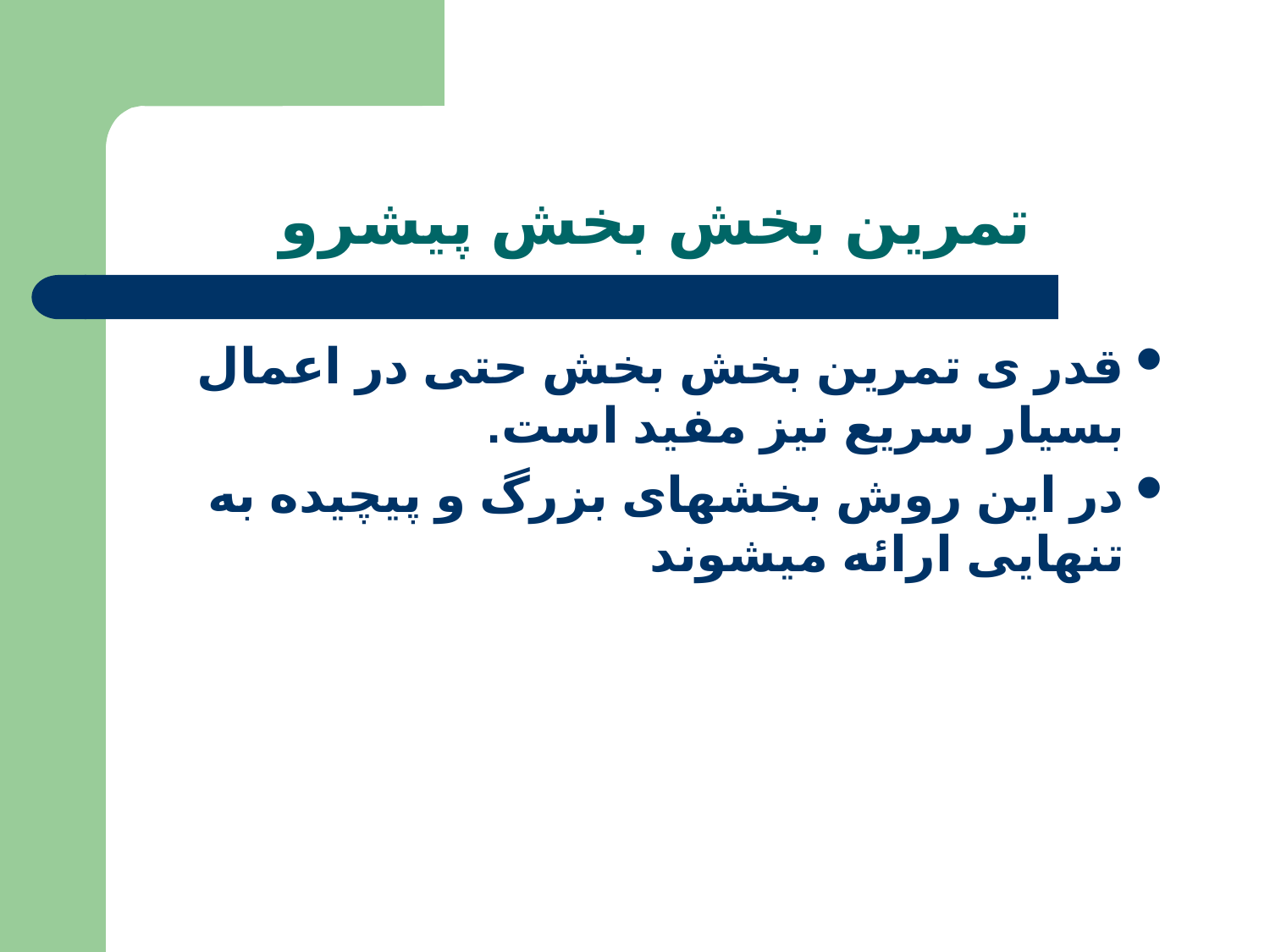

# تمرین بخش بخش پیشرو
قدر ی تمرین بخش بخش حتی در اعمال بسیار سریع نیز مفید است.
در این روش بخشهای بزرگ و پیچیده به تنهایی ارائه میشوند